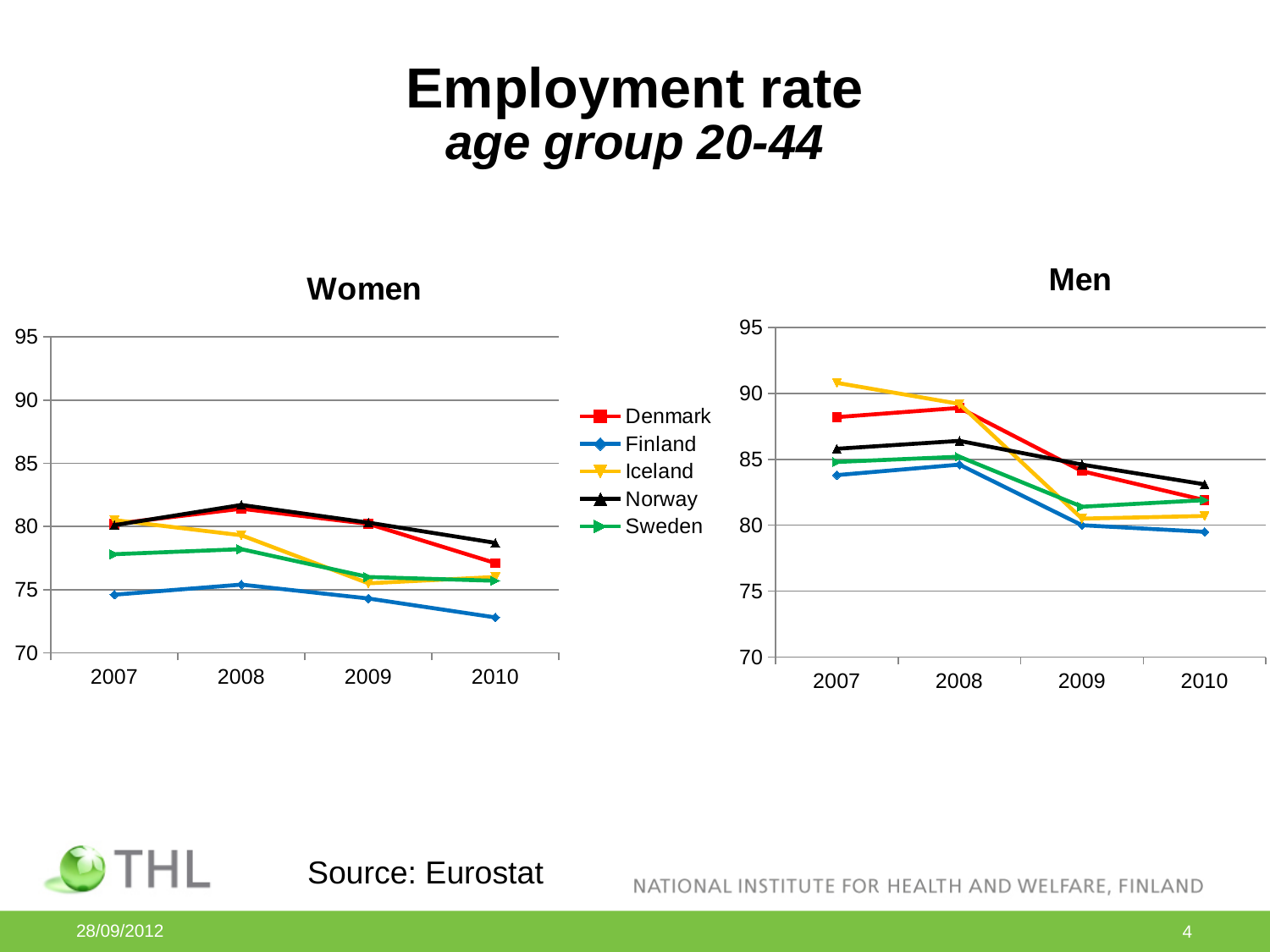

# Employment rate age group 20-44

### Chart: Men

| Category | Denmark | Finland | Iceland | Norway | Sweden |
|---|---|---|---|---|---|
| 2007 | 88.2 | 83.8 | 90.8 | 85.8 | 84.8 |
| 2008 | 88.9 | 84.6 | 89.2 | 86.4 | 85.2 |
| 2009 | 84.1 | 80.0 | 80.5 | 84.6 | 81.4 |
| 2010 | 81.9 | 79.5 | 80.7 | 83.1 | 81.9 |

### Chart: Women

| Category | Denmark | Finland | Iceland | Norway | Sweden |
|---|---|---|---|---|---|
| 2007 | 80.2 | 74.6 | 80.5 | 80.1 | 77.8 |
| 2008 | 81.4 | 75.4 | 79.3 | 81.7 | 78.2 |
| 2009 | 80.2 | 74.3 | 75.5 | 80.3 | 76.0 |
| 2010 | 77.1 | 72.8 | 76.0 | 78.7 | 75.7 |
Source: Eurostat
28/09/2012
4